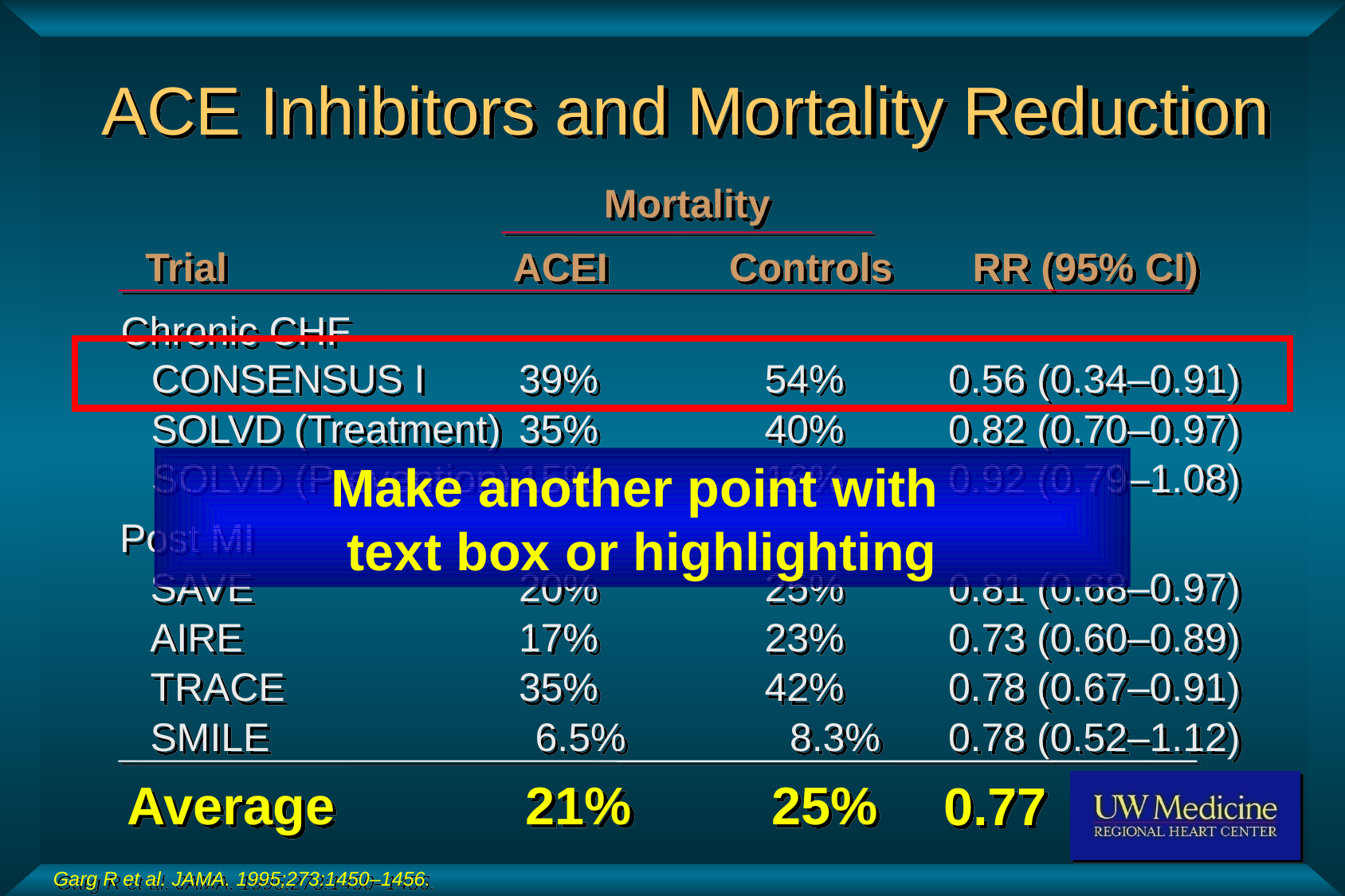

# ACE Inhibitors and Mortality Reduction
Mortality

Trial
ACEI
Controls
RR (95% CI)

Chronic CHF

CONSENSUS I
39%
54%
0.56 (0.34–0.91)
SOLVD (Treatment)
35%
40%
0.82 (0.70–0.97)
SOLVD (Prevention)
15%
16%
0.92 (0.79–1.08)
Make another point with
text box or highlighting
Post MI
SAVE
20%
25%
0.81 (0.68–0.97)
AIRE
17%
23%
0.73 (0.60–0.89)
TRACE
35%
42%
0.78 (0.67–0.91)
SMILE
6.5%
   8.3%
0.78 (0.52–1.12)

Average
21%
25%
0.77
Garg R et al. JAMA. 1995;273:1450–1456.